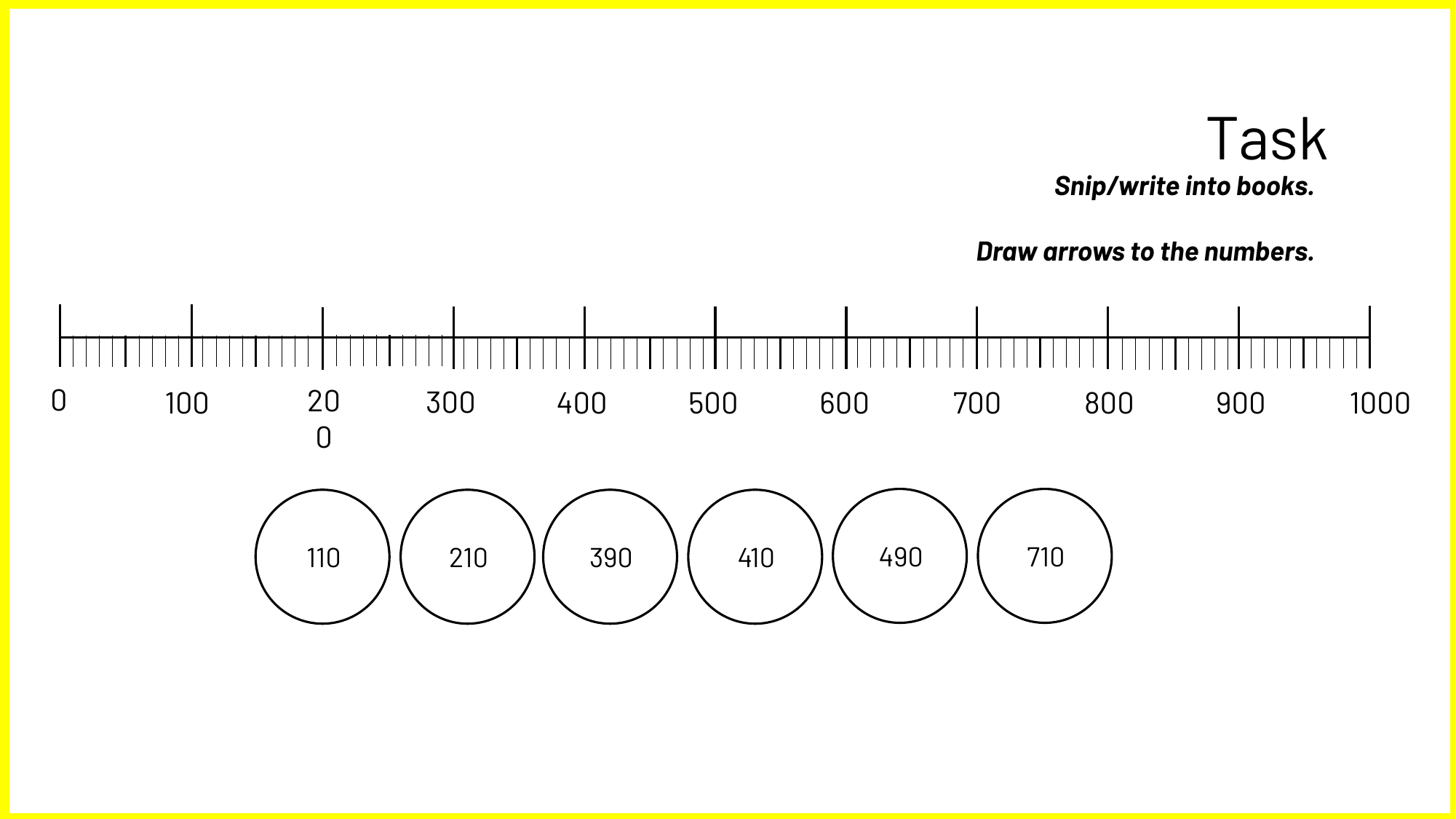

Task
Snip/write into books.

Draw arrows to the numbers.
0
200
300
100
400
500
600
700
800
900
1000

490
710
110
210
390
410